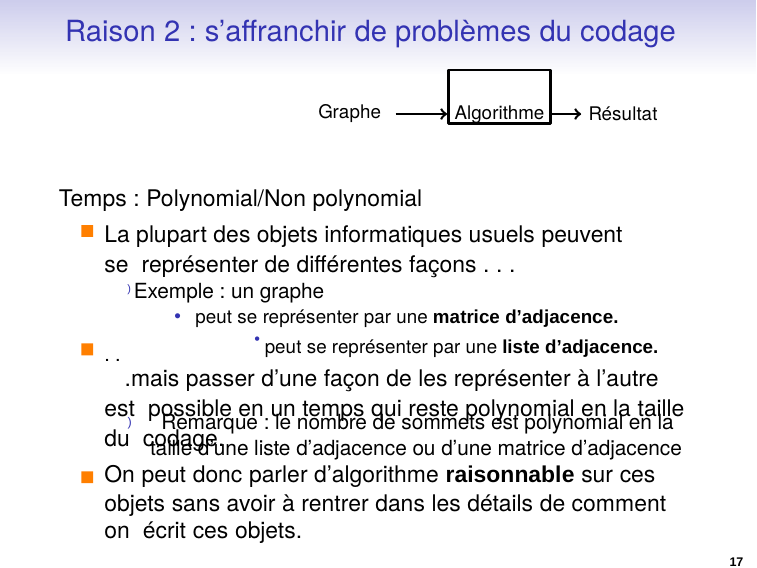

# Raison 2 : s’affranchir de problèmes du codage

Algorithme
Graphe
Résultat

Temps : Polynomial/Non polynomial
La plupart des objets informatiques usuels peuvent se  représenter de différentes façons . . .
) Exemple : un graphe
peut se représenter par une matrice d’adjacence.
. .	• peut se représenter par une liste d’adjacence.
.mais passer d’une façon de les représenter à l’autre est  possible en un temps qui reste polynomial en la taille du  codage.

Remarque : le nombre de sommets est polynomial en la  taille d’une liste d’adjacence ou d’une matrice d’adjacence
)
On peut donc parler d’algorithme raisonnable sur ces  objets sans avoir à rentrer dans les détails de comment on  écrit ces objets.

17